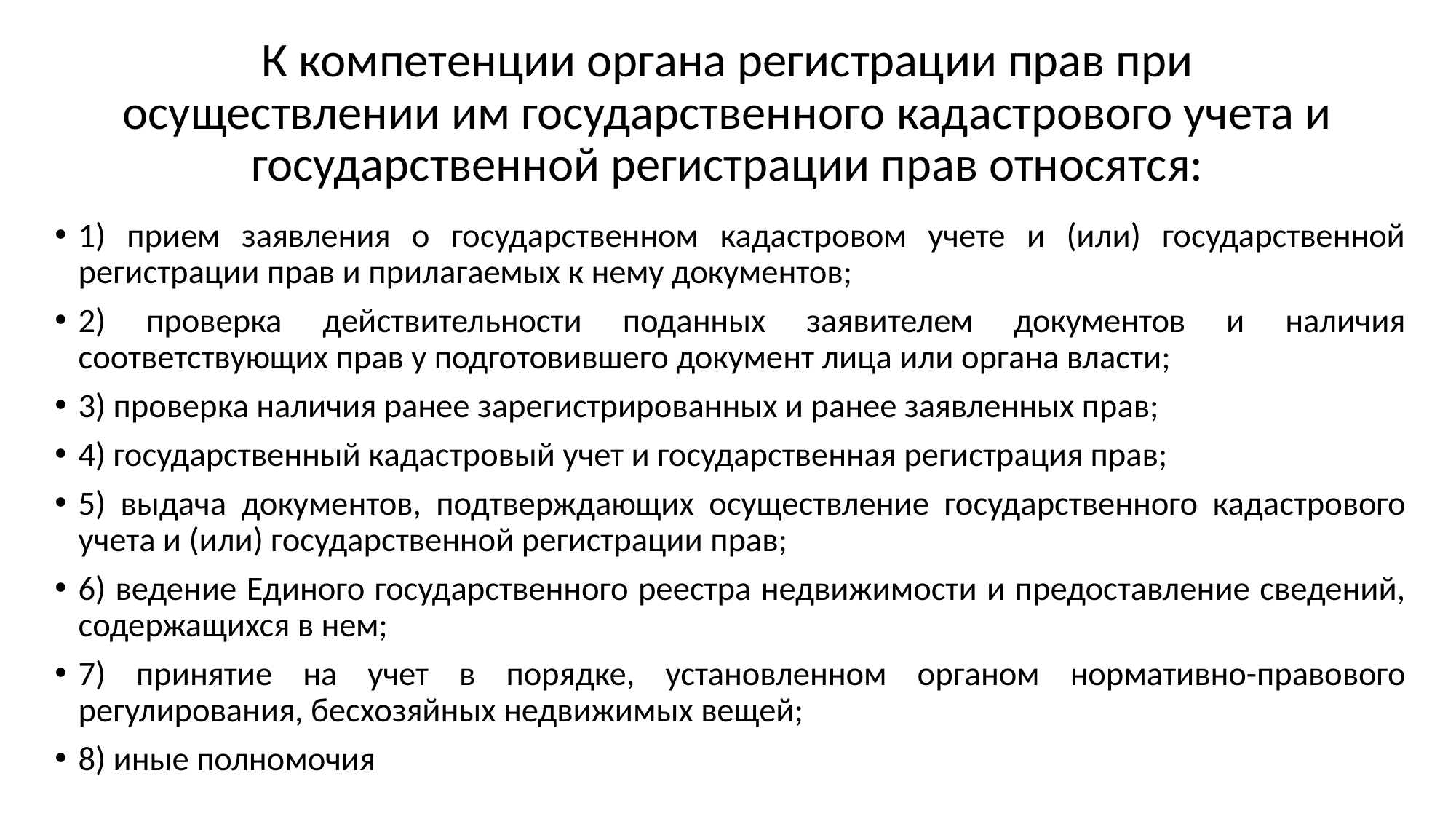

# К компетенции органа регистрации прав при осуществлении им государственного кадастрового учета и государственной регистрации прав относятся:
1) прием заявления о государственном кадастровом учете и (или) государственной регистрации прав и прилагаемых к нему документов;
2) проверка действительности поданных заявителем документов и наличия соответствующих прав у подготовившего документ лица или органа власти;
3) проверка наличия ранее зарегистрированных и ранее заявленных прав;
4) государственный кадастровый учет и государственная регистрация прав;
5) выдача документов, подтверждающих осуществление государственного кадастрового учета и (или) государственной регистрации прав;
6) ведение Единого государственного реестра недвижимости и предоставление сведений, содержащихся в нем;
7) принятие на учет в порядке, установленном органом нормативно-правового регулирования, бесхозяйных недвижимых вещей;
8) иные полномочия